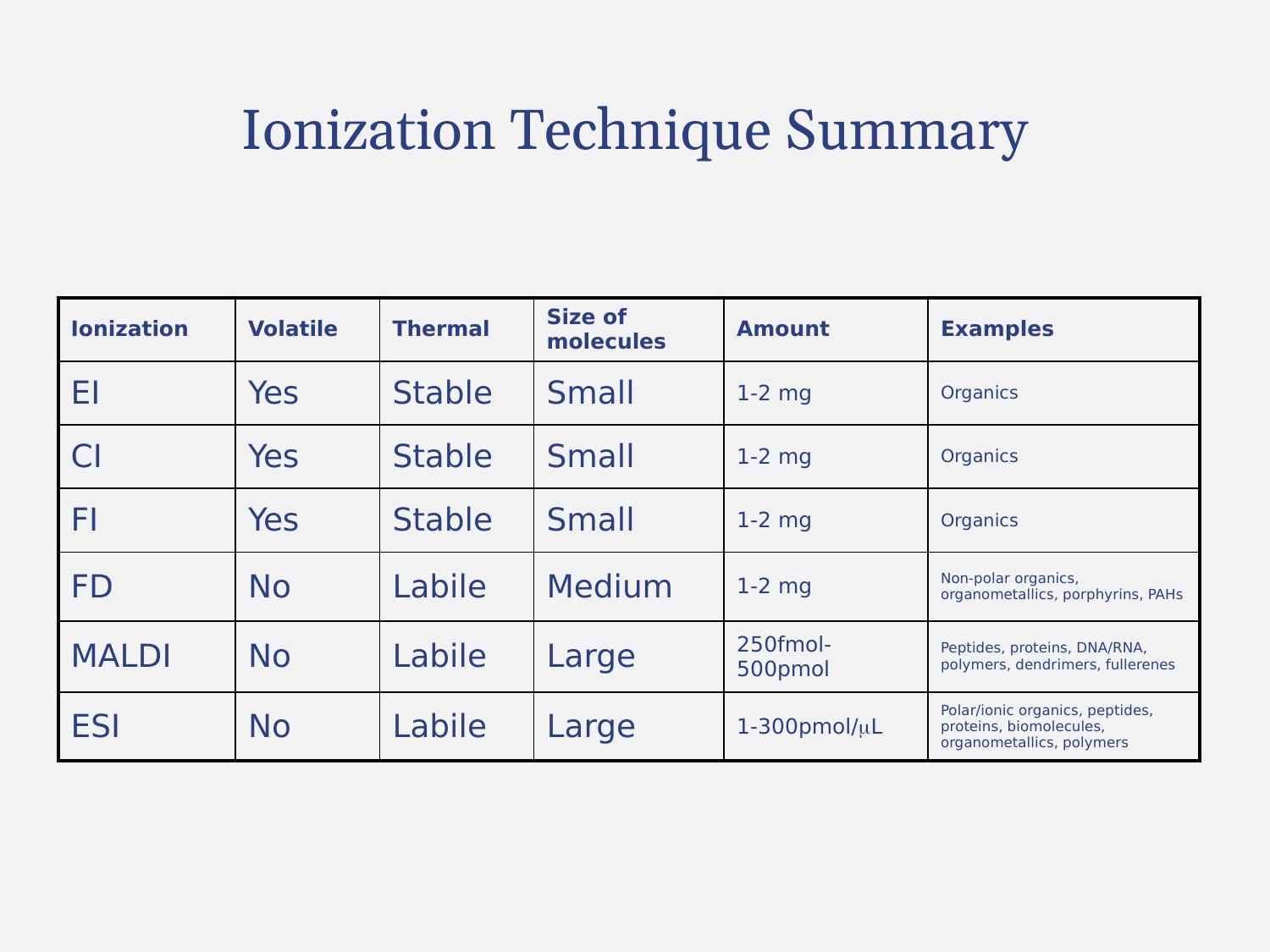

# Ionization Technique Summary
| Ionization | Volatile | Thermal | Size of molecules | Amount | Examples |
| --- | --- | --- | --- | --- | --- |
| EI | Yes | Stable | Small | 1-2 mg | Organics |
| CI | Yes | Stable | Small | 1-2 mg | Organics |
| FI | Yes | Stable | Small | 1-2 mg | Organics |
| FD | No | Labile | Medium | 1-2 mg | Non-polar organics, organometallics, porphyrins, PAHs |
| MALDI | No | Labile | Large | 250fmol-500pmol | Peptides, proteins, DNA/RNA, polymers, dendrimers, fullerenes |
| ESI | No | Labile | Large | 1-300pmol/μL | Polar/ionic organics, peptides, proteins, biomolecules, organometallics, polymers |